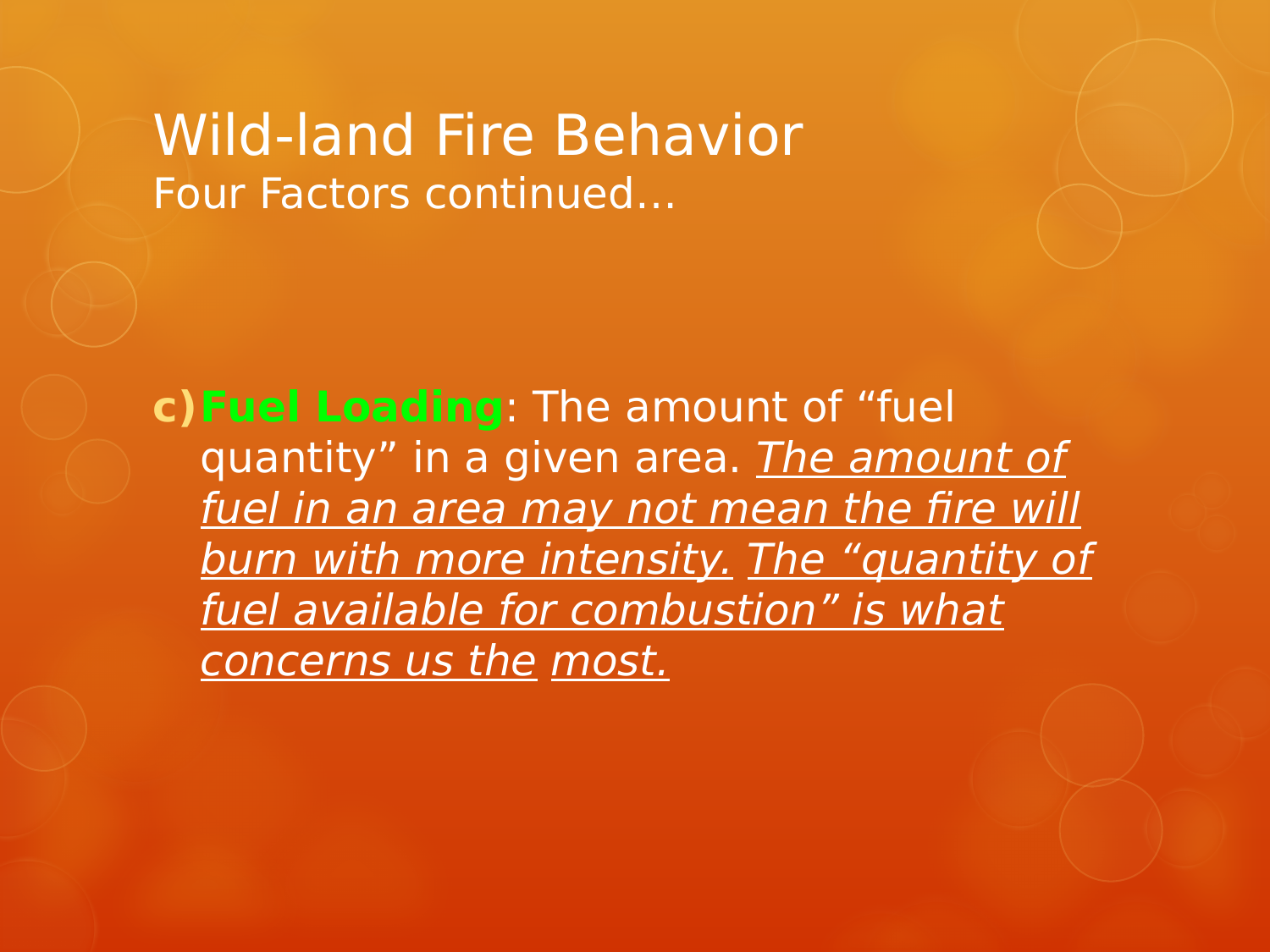

# Wild-land Fire Behavior Four Factors continued…
Fuel Loading: The amount of “fuel quantity” in a given area. The amount of fuel in an area may not mean the fire will burn with more intensity. The “quantity of fuel available for combustion” is what concerns us the most.